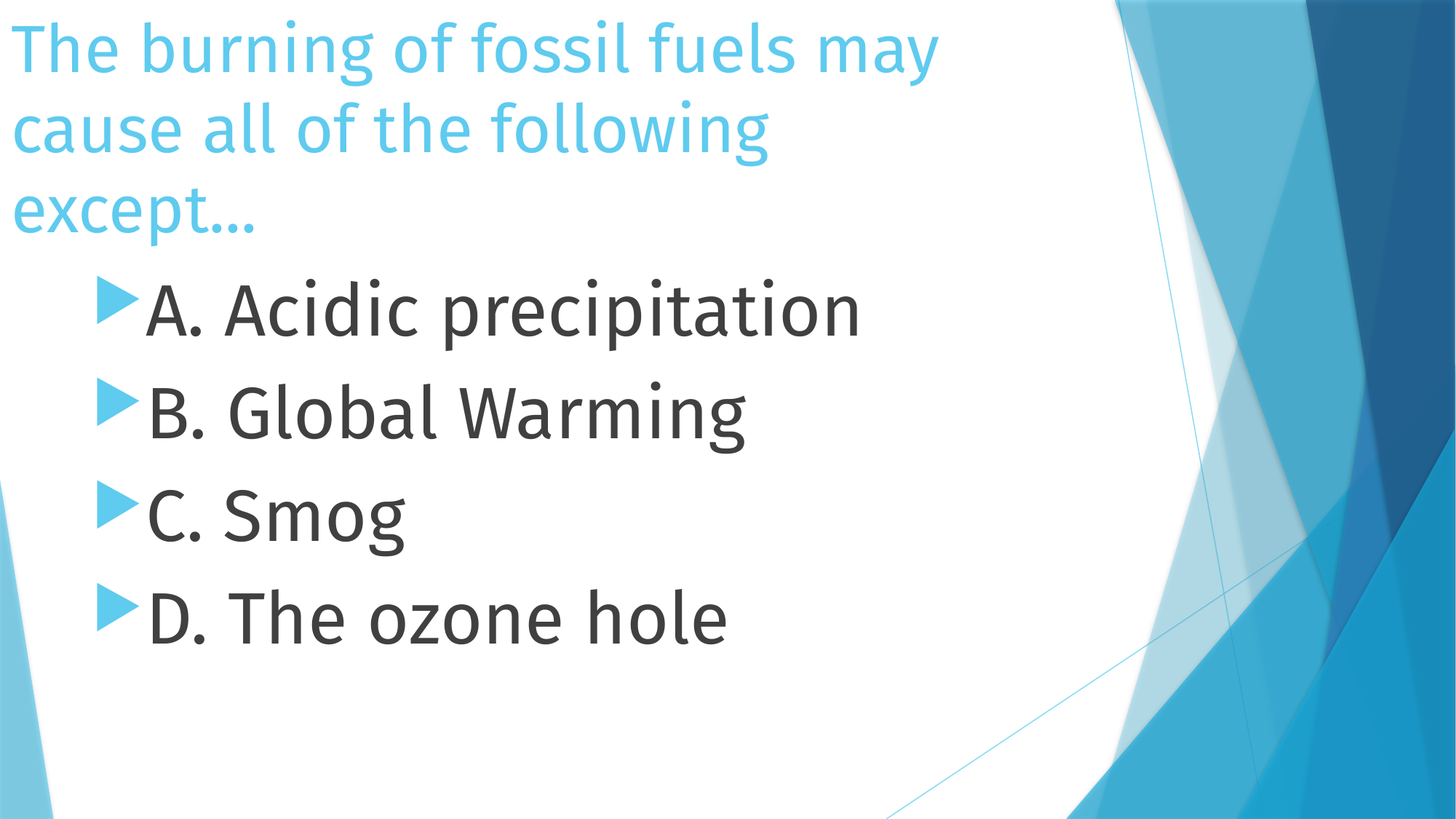

# The burning of fossil fuels may cause all of the following except...
A. Acidic precipitation
B. Global Warming
C. Smog
D. The ozone hole